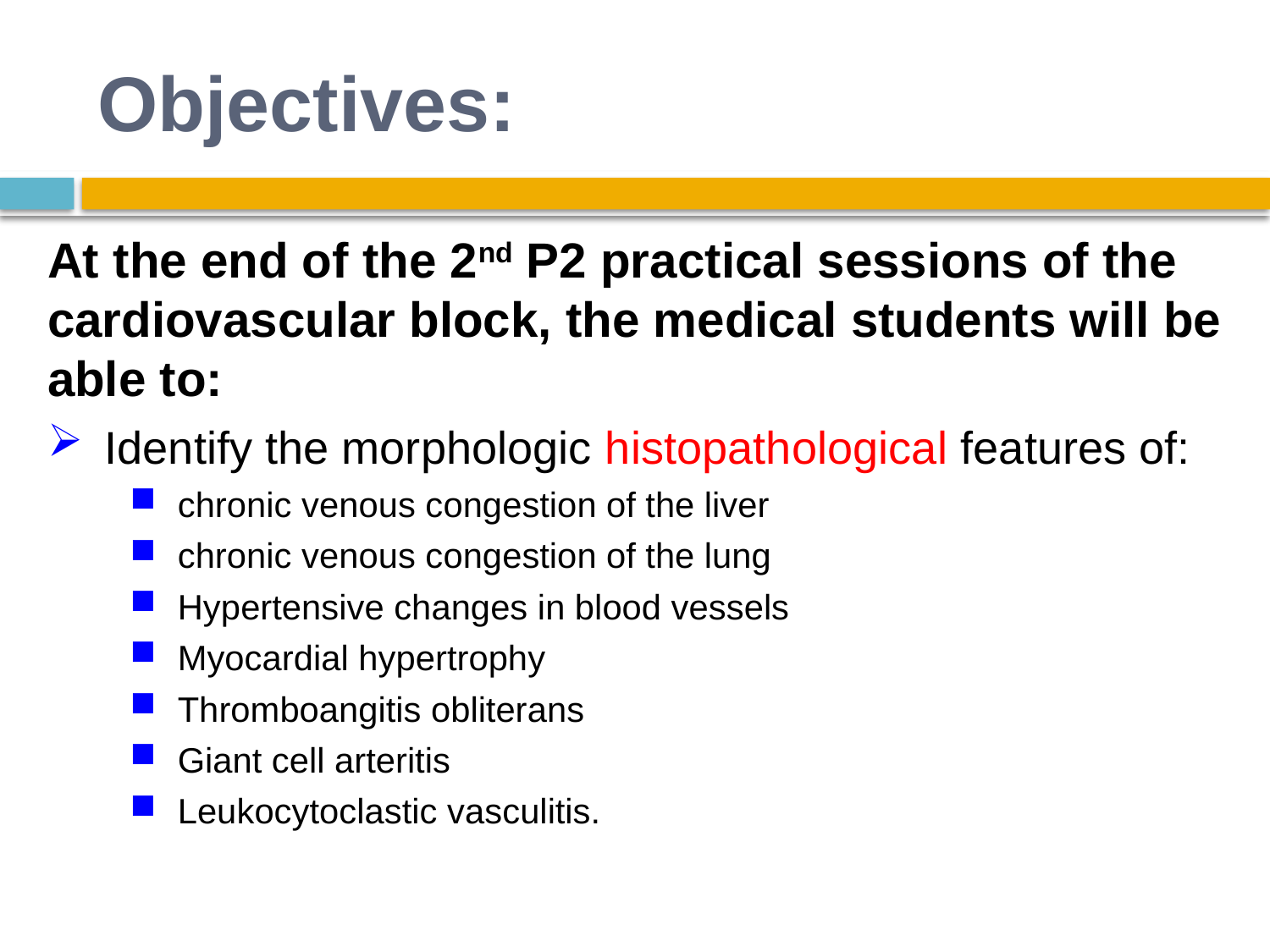

# Objectives:
At the end of the 2nd P2 practical sessions of the cardiovascular block, the medical students will be able to:
 Identify the morphologic histopathological features of:
chronic venous congestion of the liver
chronic venous congestion of the lung
Hypertensive changes in blood vessels
Myocardial hypertrophy
Thromboangitis obliterans
Giant cell arteritis
Leukocytoclastic vasculitis.